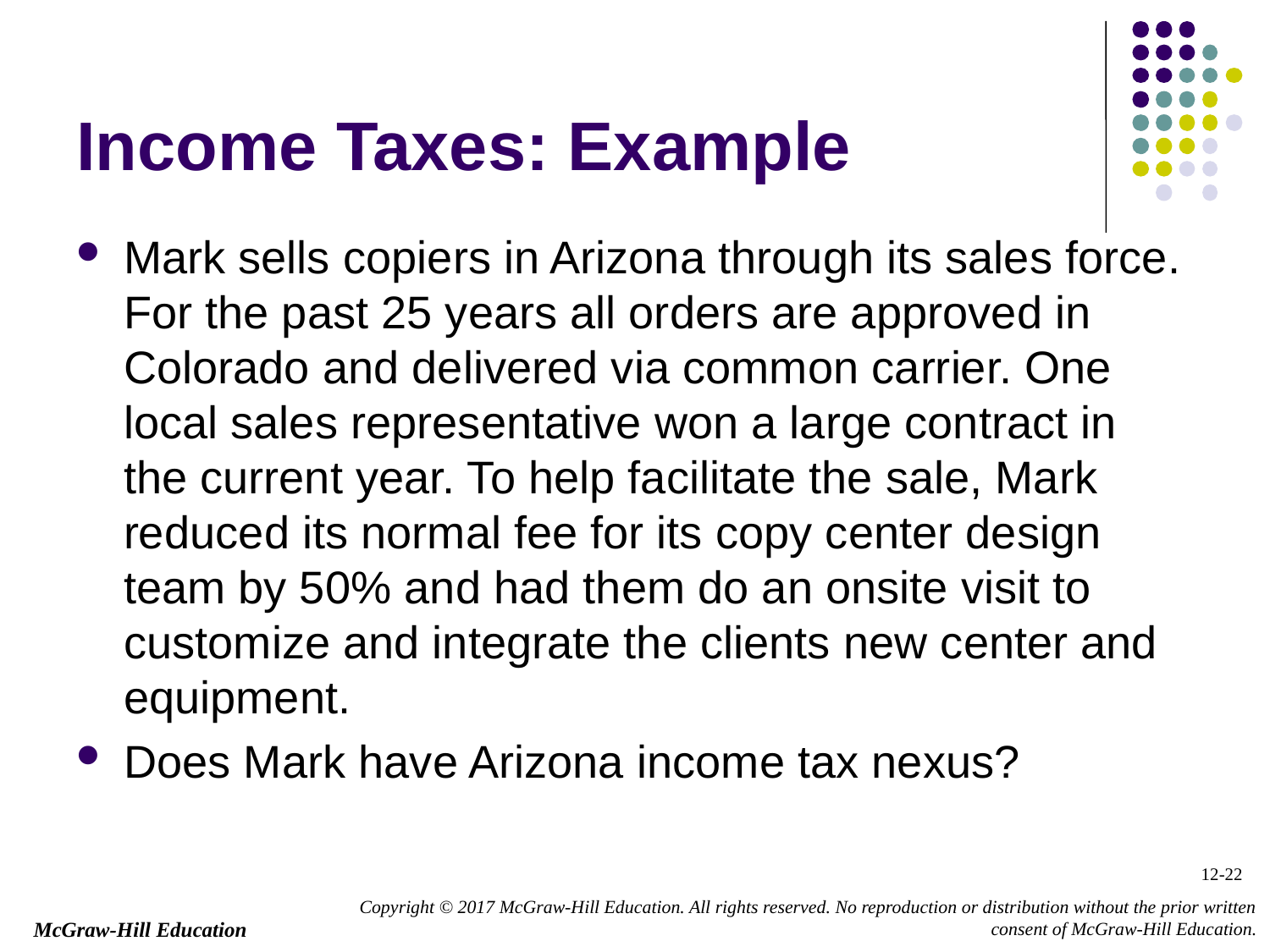

Income Taxes: Example
Mark sells copiers in Arizona through its sales force. For the past 25 years all orders are approved in Colorado and delivered via common carrier. One local sales representative won a large contract in the current year. To help facilitate the sale, Mark reduced its normal fee for its copy center design team by 50% and had them do an onsite visit to customize and integrate the clients new center and equipment.
Does Mark have Arizona income tax nexus?